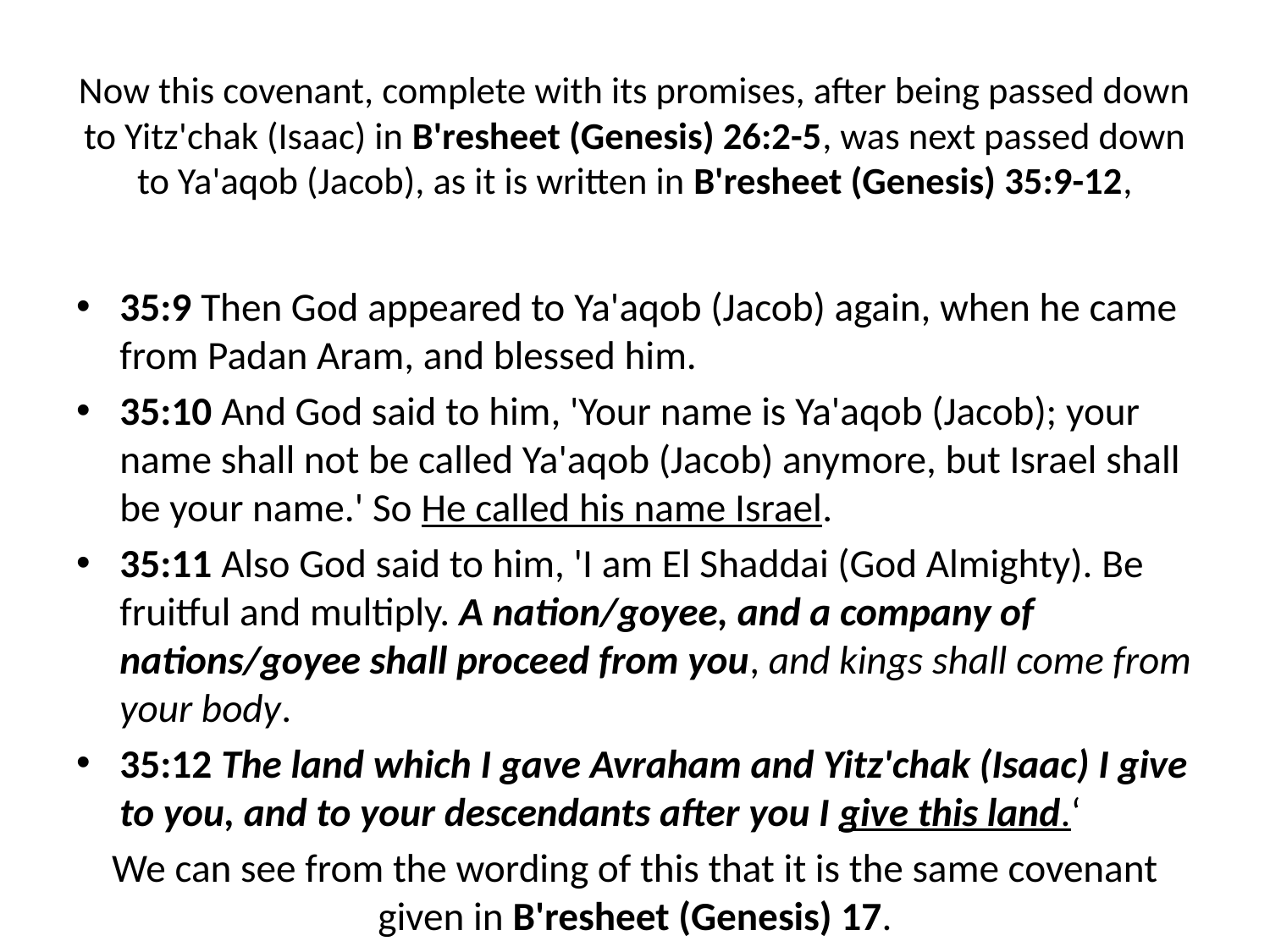

# Now this covenant, complete with its promises, after being passed down to Yitz'chak (Isaac) in B'resheet (Genesis) 26:2-5, was next passed down to Ya'aqob (Jacob), as it is written in B'resheet (Genesis) 35:9-12,
35:9 Then God appeared to Ya'aqob (Jacob) again, when he came from Padan Aram, and blessed him.
35:10 And God said to him, 'Your name is Ya'aqob (Jacob); your name shall not be called Ya'aqob (Jacob) anymore, but Israel shall be your name.' So He called his name Israel.
35:11 Also God said to him, 'I am El Shaddai (God Almighty). Be fruitful and multiply. A nation/goyee, and a company of nations/goyee shall proceed from you, and kings shall come from your body.
35:12 The land which I gave Avraham and Yitz'chak (Isaac) I give to you, and to your descendants after you I give this land.‘
We can see from the wording of this that it is the same covenant given in B'resheet (Genesis) 17.